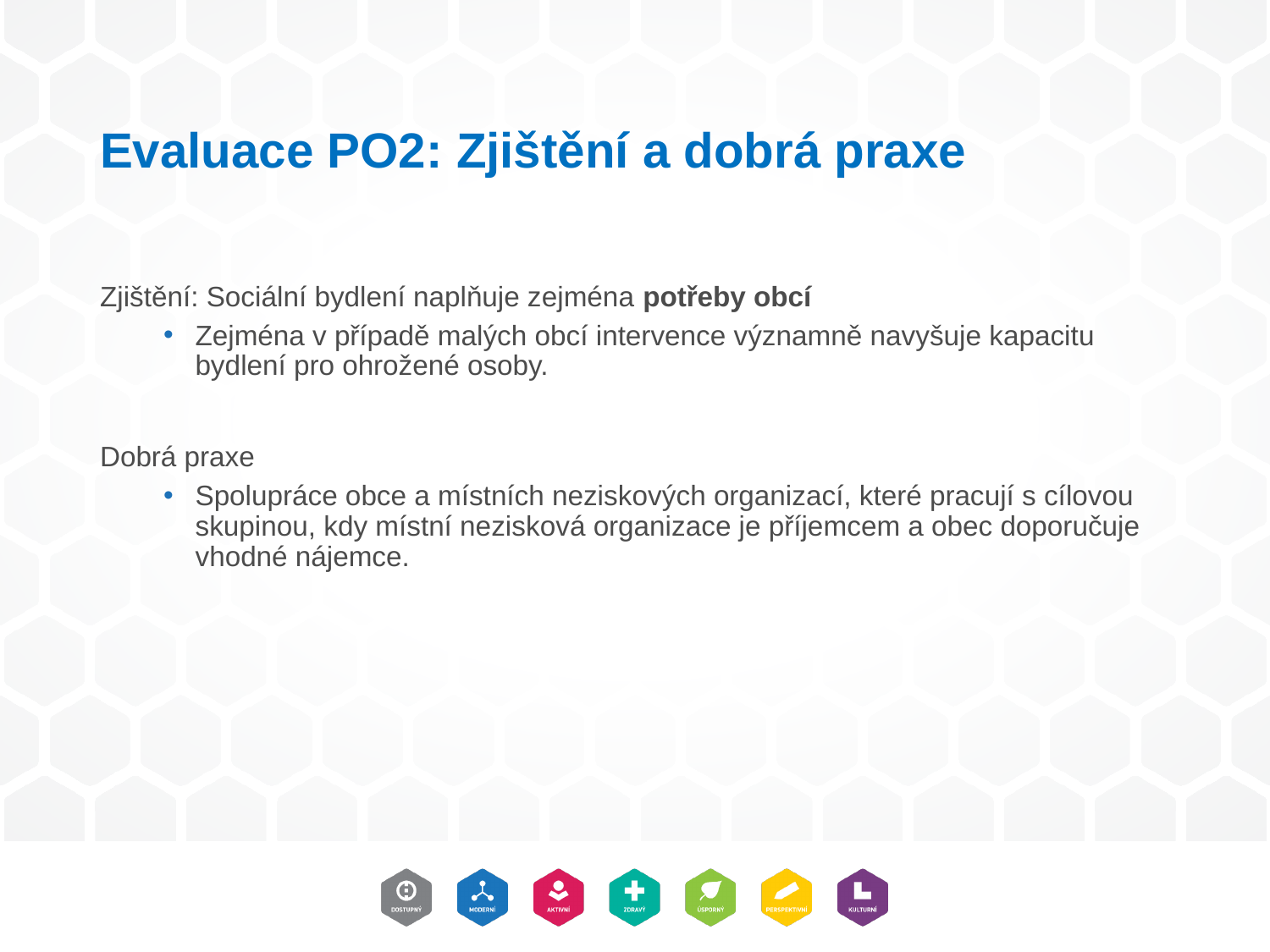

# Evaluace PO2: Zjištění a dobrá praxe
Zjištění: Sociální bydlení naplňuje zejména potřeby obcí
Zejména v případě malých obcí intervence významně navyšuje kapacitu bydlení pro ohrožené osoby.

Dobrá praxe
Spolupráce obce a místních neziskových organizací, které pracují s cílovou skupinou, kdy místní nezisková organizace je příjemcem a obec doporučuje vhodné nájemce.